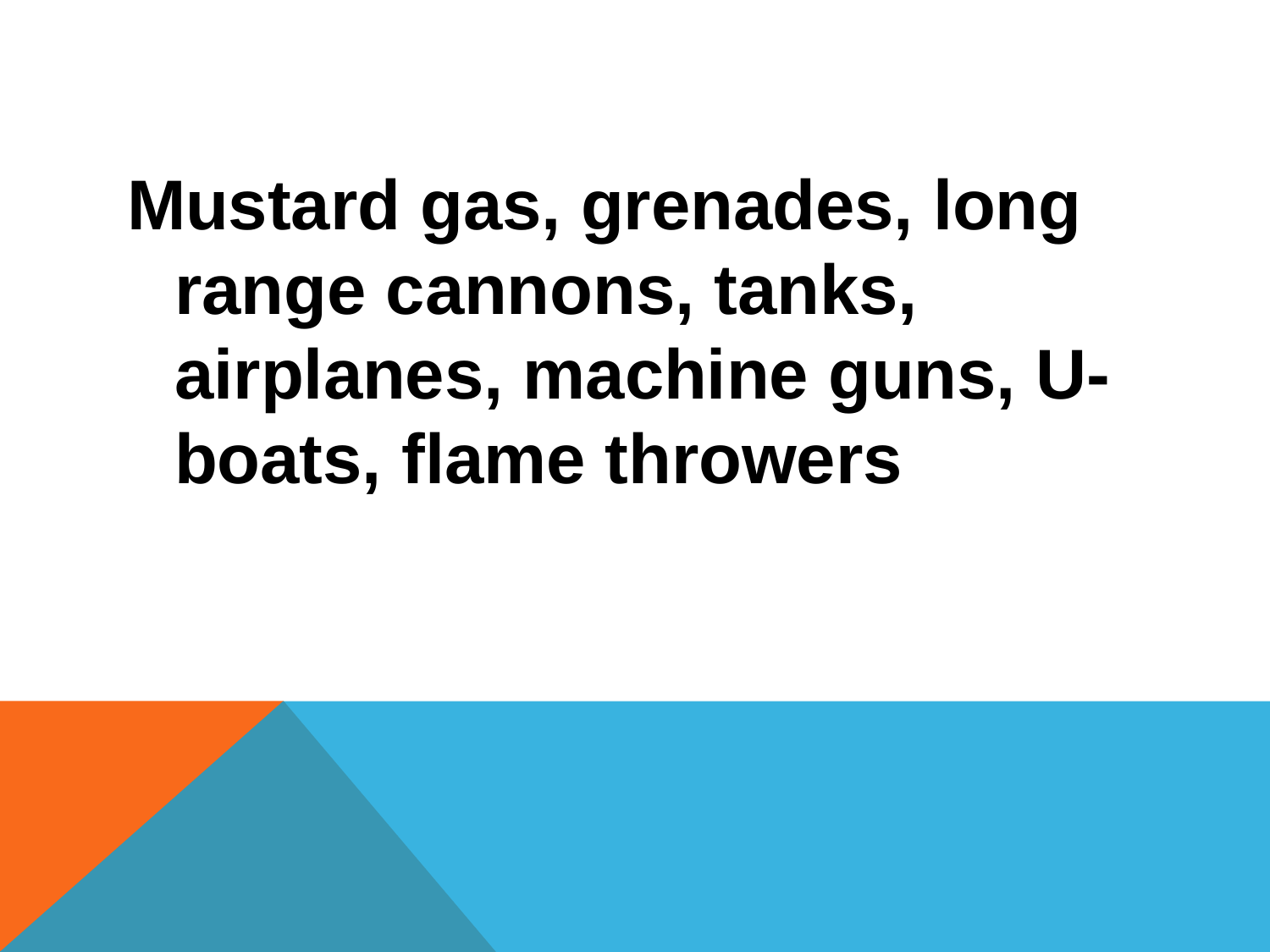

#
Mustard gas, grenades, long range cannons, tanks, airplanes, machine guns, U-boats, flame throwers